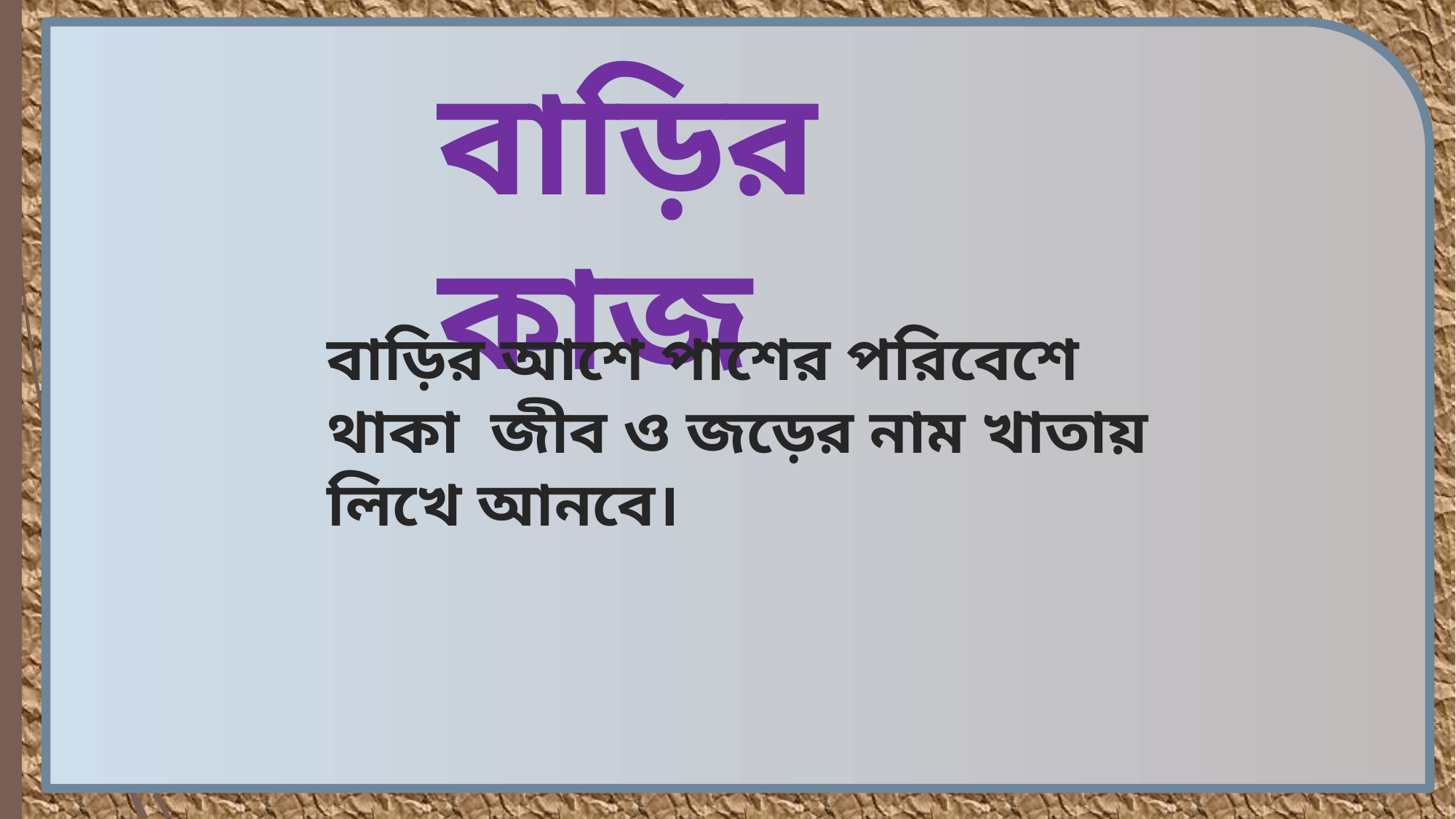

বাড়ির কাজ
বাড়ির আশে পাশের পরিবেশে থাকা  জীব ও জড়ের নাম খাতায় লিখে আনবে।